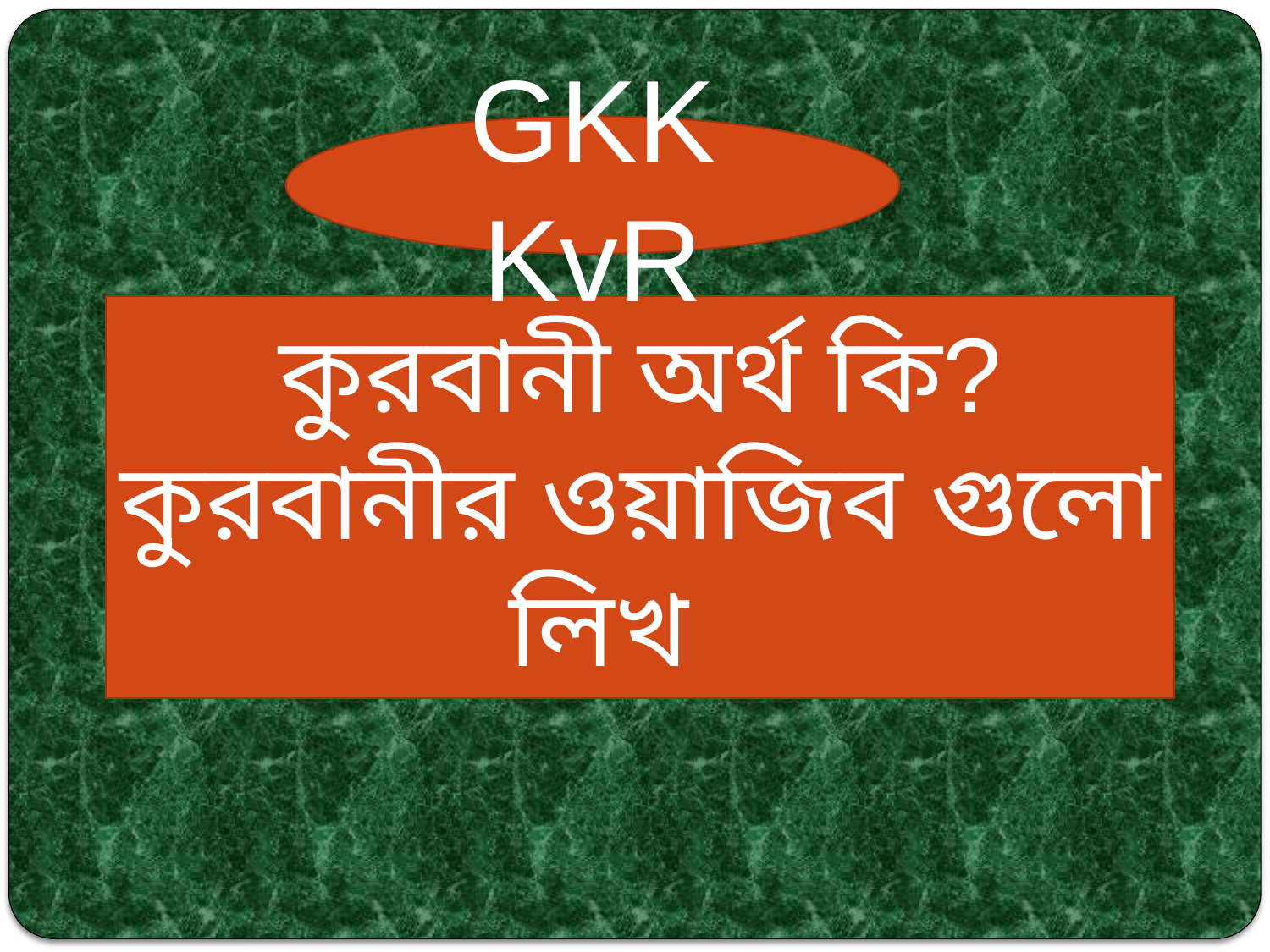

GKK KvR
কুরবানী অর্থ কি?
কুরবানীর ওয়াজিব গুলো লিখ